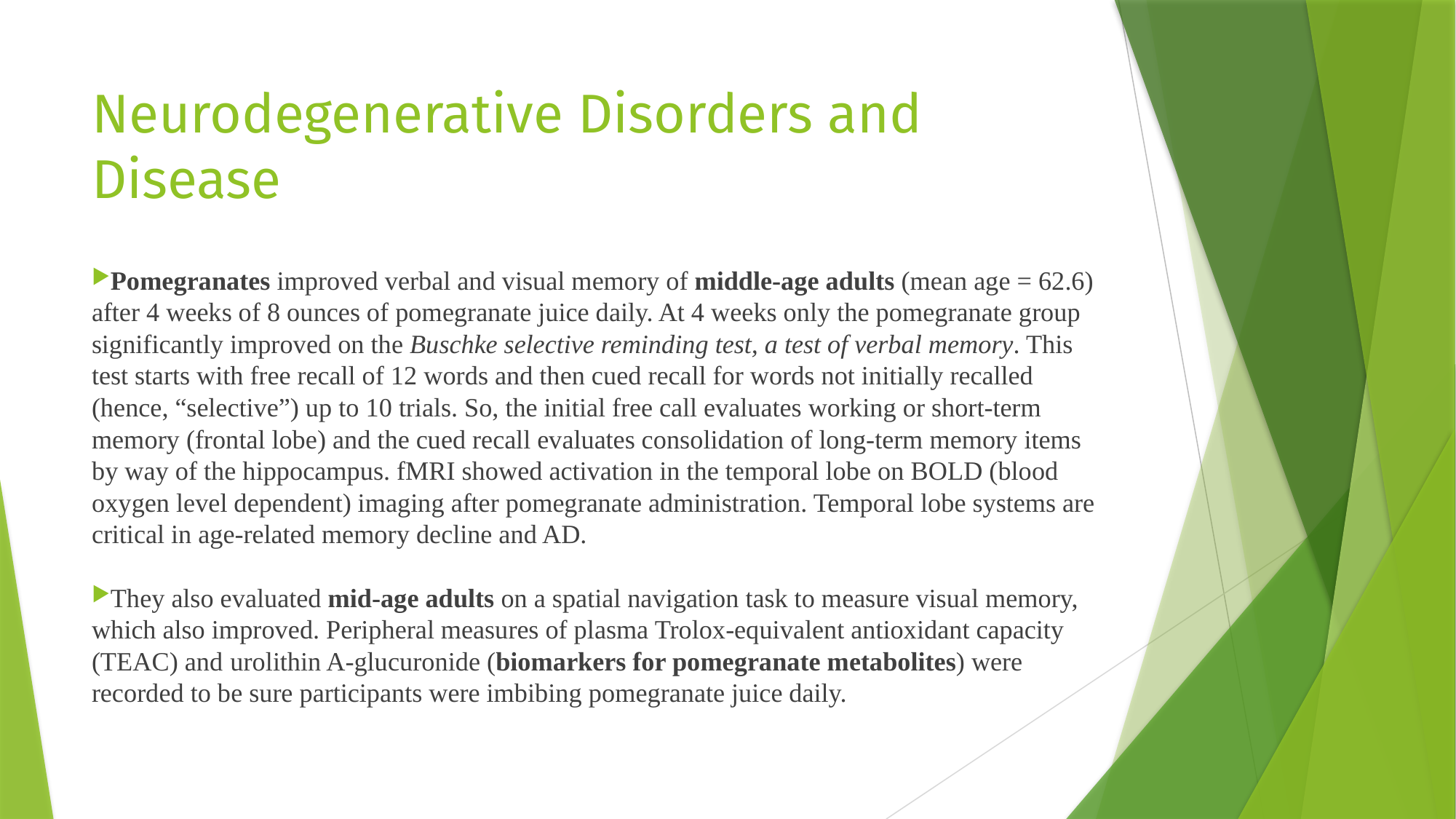

# Neurodegenerative Disorders and Disease
Pomegranates improved verbal and visual memory of middle-age adults (mean age = 62.6) after 4 weeks of 8 ounces of pomegranate juice daily. At 4 weeks only the pomegranate group significantly improved on the Buschke selective reminding test, a test of verbal memory. This test starts with free recall of 12 words and then cued recall for words not initially recalled (hence, “selective”) up to 10 trials. So, the initial free call evaluates working or short-term memory (frontal lobe) and the cued recall evaluates consolidation of long-term memory items by way of the hippocampus. fMRI showed activation in the temporal lobe on BOLD (blood oxygen level dependent) imaging after pomegranate administration. Temporal lobe systems are critical in age-related memory decline and AD.

They also evaluated mid-age adults on a spatial navigation task to measure visual memory, which also improved. Peripheral measures of plasma Trolox-equivalent antioxidant capacity (TEAC) and urolithin A-glucuronide (biomarkers for pomegranate metabolites) were recorded to be sure participants were imbibing pomegranate juice daily.